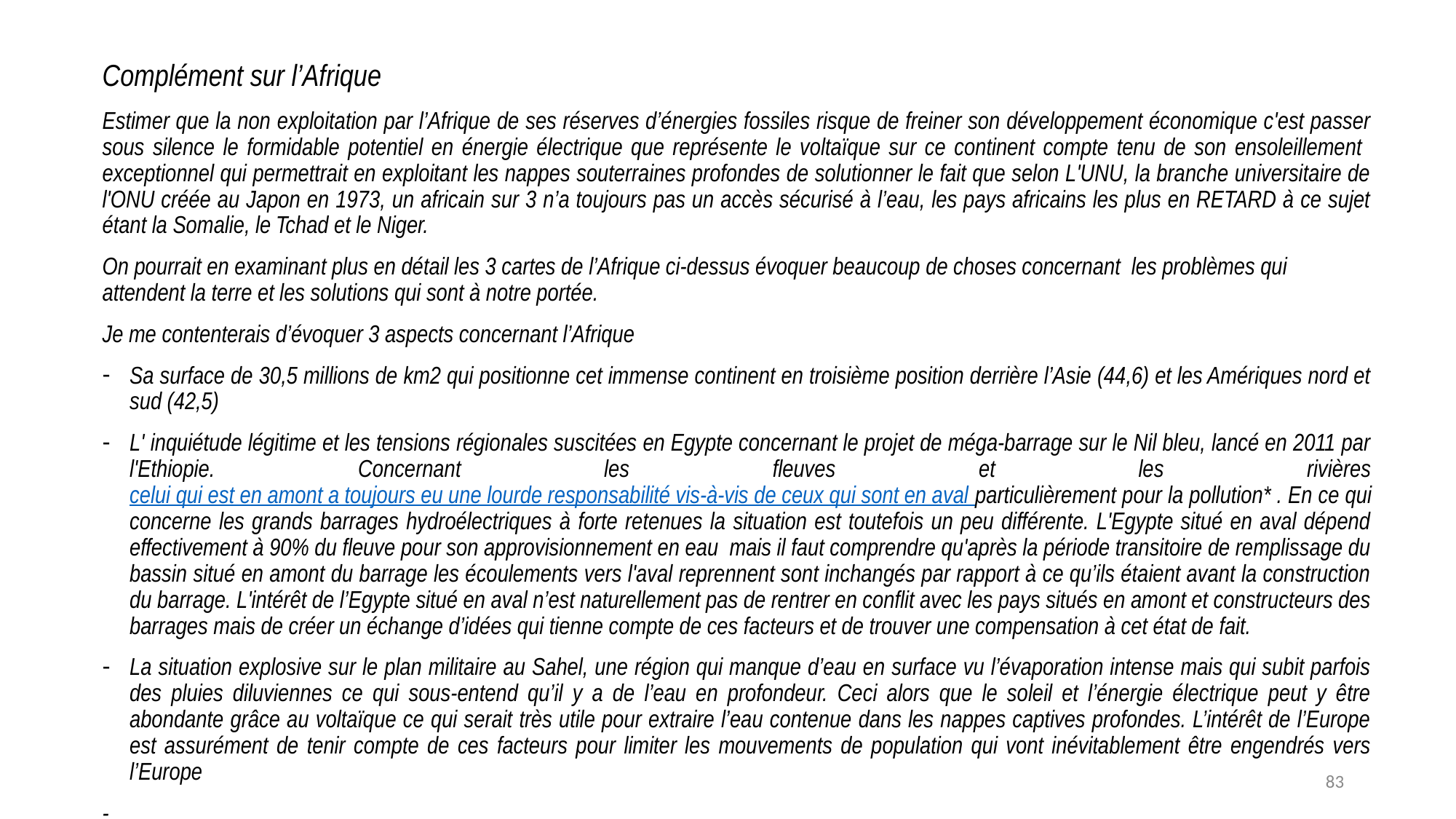

Complément sur l’Afrique
Estimer que la non exploitation par l’Afrique de ses réserves d’énergies fossiles risque de freiner son développement économique c'est passer sous silence le formidable potentiel en énergie électrique que représente le voltaïque sur ce continent compte tenu de son ensoleillement  exceptionnel qui permettrait en exploitant les nappes souterraines profondes de solutionner le fait que selon L'UNU, la branche universitaire de l'ONU créée au Japon en 1973, un africain sur 3 n’a toujours pas un accès sécurisé à l’eau, les pays africains les plus en RETARD à ce sujet étant la Somalie, le Tchad et le Niger.
On pourrait en examinant plus en détail les 3 cartes de l’Afrique ci-dessus évoquer beaucoup de choses concernant  les problèmes qui attendent la terre et les solutions qui sont à notre portée.
Je me contenterais d’évoquer 3 aspects concernant l’Afrique
Sa surface de 30,5 millions de km2 qui positionne cet immense continent en troisième position derrière l’Asie (44,6) et les Amériques nord et sud (42,5)
L' inquiétude légitime et les tensions régionales suscitées en Egypte concernant le projet de méga-barrage sur le Nil bleu, lancé en 2011 par l'Ethiopie. Concernant les fleuves et les rivières celui qui est en amont a toujours eu une lourde responsabilité vis-à-vis de ceux qui sont en aval particulièrement pour la pollution* . En ce qui concerne les grands barrages hydroélectriques à forte retenues la situation est toutefois un peu différente. L'Egypte situé en aval dépend effectivement à 90% du fleuve pour son approvisionnement en eau  mais il faut comprendre qu'après la période transitoire de remplissage du bassin situé en amont du barrage les écoulements vers l'aval reprennent sont inchangés par rapport à ce qu’ils étaient avant la construction du barrage. L'intérêt de l’Egypte situé en aval n’est naturellement pas de rentrer en conflit avec les pays situés en amont et constructeurs des barrages mais de créer un échange d’idées qui tienne compte de ces facteurs et de trouver une compensation à cet état de fait.
La situation explosive sur le plan militaire au Sahel, une région qui manque d’eau en surface vu l’évaporation intense mais qui subit parfois des pluies diluviennes ce qui sous-entend qu’il y a de l’eau en profondeur. Ceci alors que le soleil et l’énergie électrique peut y être abondante grâce au voltaïque ce qui serait très utile pour extraire l’eau contenue dans les nappes captives profondes. L’intérêt de l’Europe est assurément de tenir compte de ces facteurs pour limiter les mouvements de population qui vont inévitablement être engendrés vers l’Europe
-
83